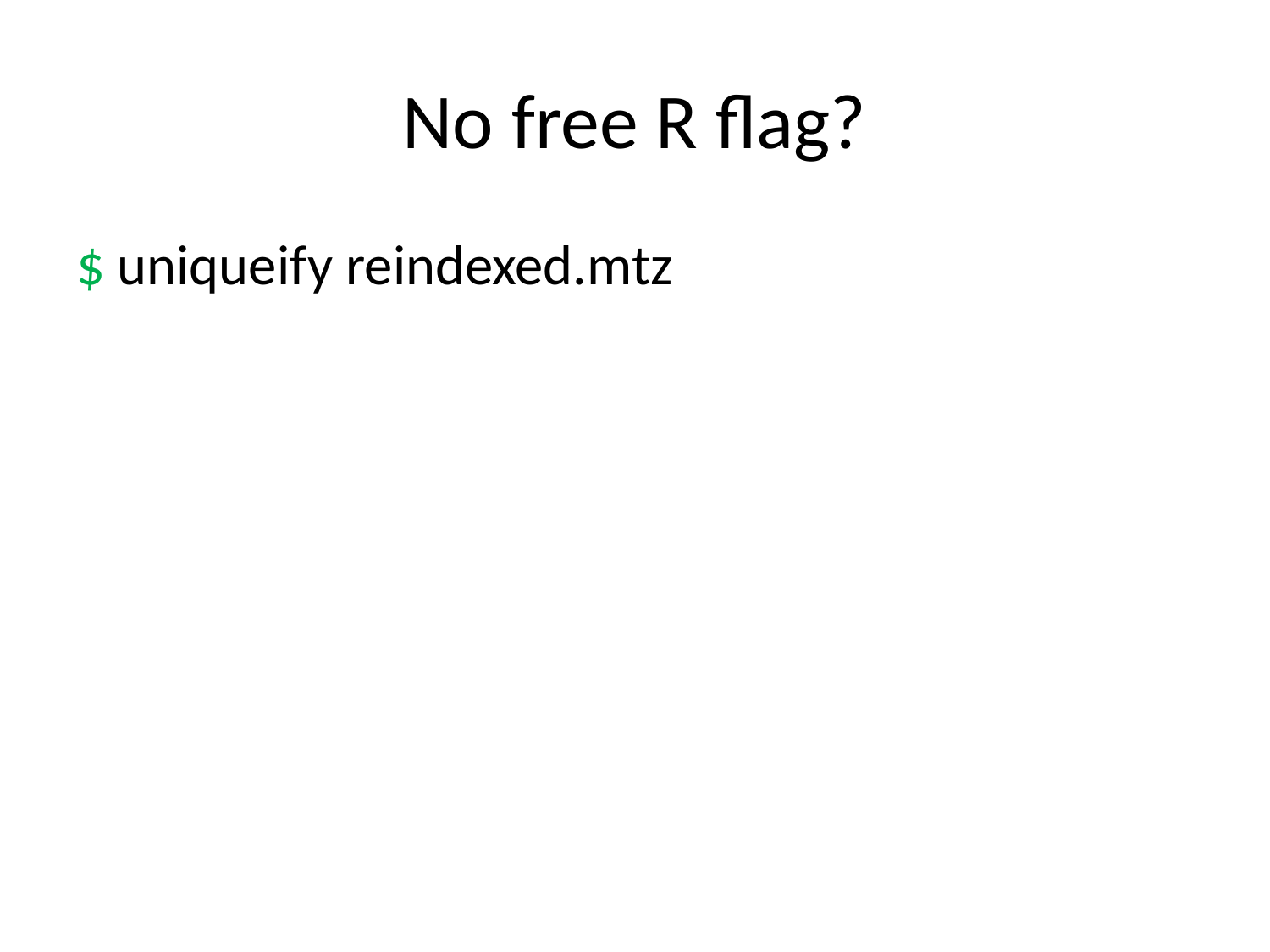

# No free R flag?
$ uniqueify reindexed.mtz